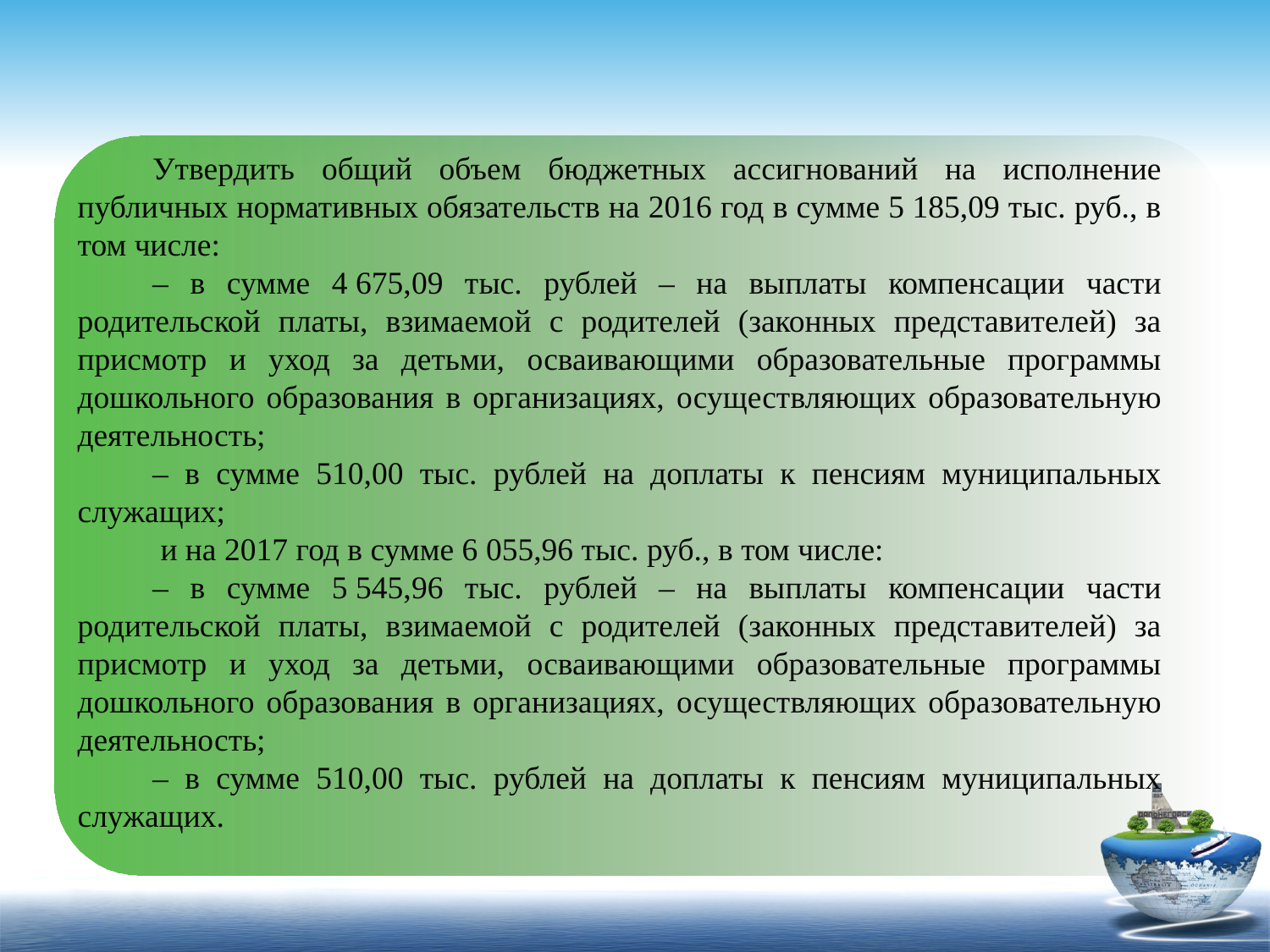

#
Утвердить общий объем бюджетных ассигнований на исполнение публичных нормативных обязательств на 2016 год в сумме 5 185,09 тыс. руб., в том числе:
– в сумме 4 675,09 тыс. рублей – на выплаты компенсации части родительской платы, взимаемой с родителей (законных представителей) за присмотр и уход за детьми, осваивающими образовательные программы дошкольного образования в организациях, осуществляющих образовательную деятельность;
– в сумме 510,00 тыс. рублей на доплаты к пенсиям муниципальных служащих;
 и на 2017 год в сумме 6 055,96 тыс. руб., в том числе:
– в сумме 5 545,96 тыс. рублей – на выплаты компенсации части родительской платы, взимаемой с родителей (законных представителей) за присмотр и уход за детьми, осваивающими образовательные программы дошкольного образования в организациях, осуществляющих образовательную деятельность;
– в сумме 510,00 тыс. рублей на доплаты к пенсиям муниципальных служащих.